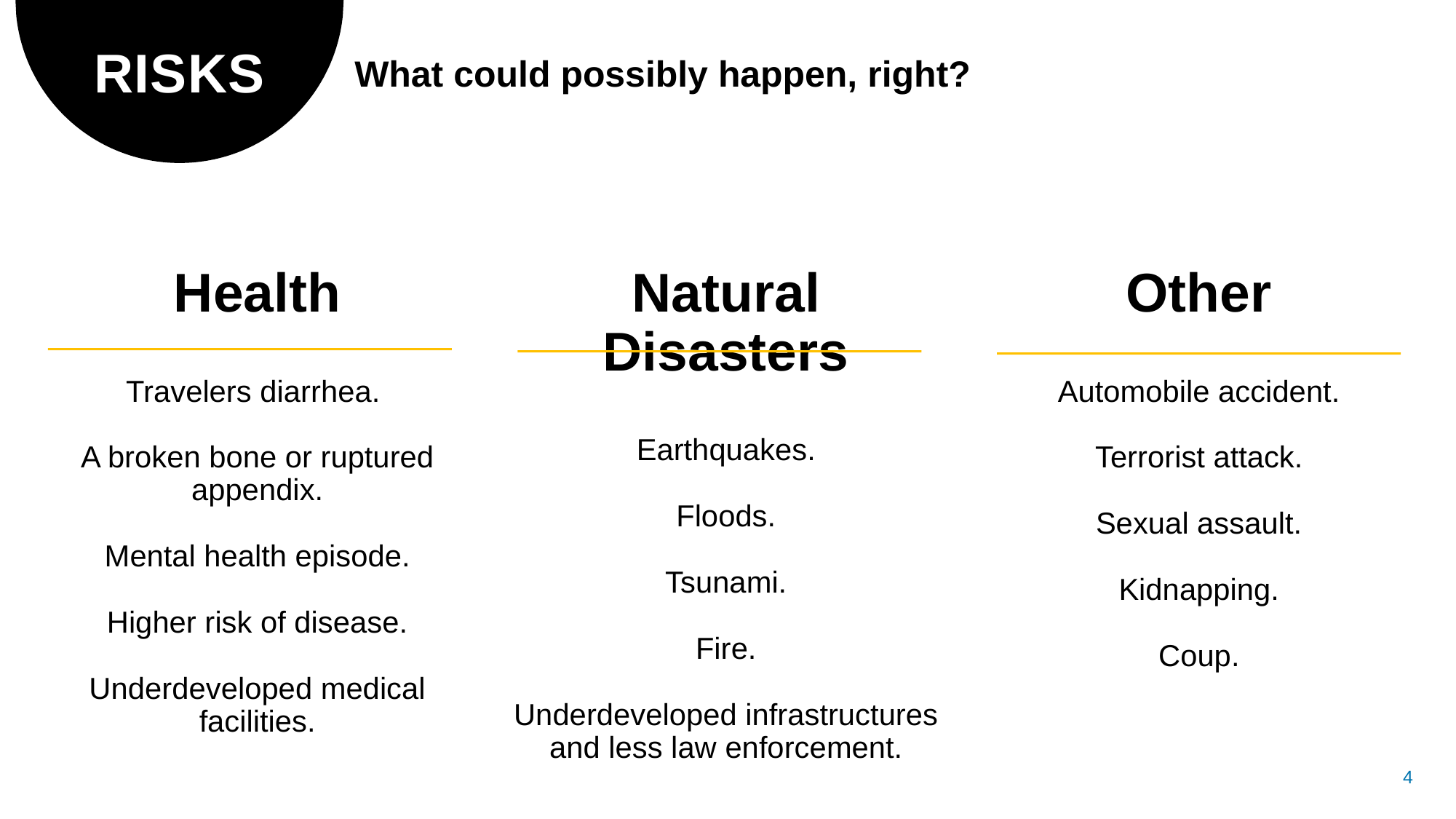

# RISKS
What could possibly happen, right?
Health
Travelers diarrhea.
A broken bone or ruptured appendix.
Mental health episode.
Higher risk of disease.
Underdeveloped medical facilities.
Other
Automobile accident.
Terrorist attack.
Sexual assault.
Kidnapping.
Coup.
Natural Disasters
Earthquakes.
Floods.
Tsunami.
Fire.
Underdeveloped infrastructures and less law enforcement.

4